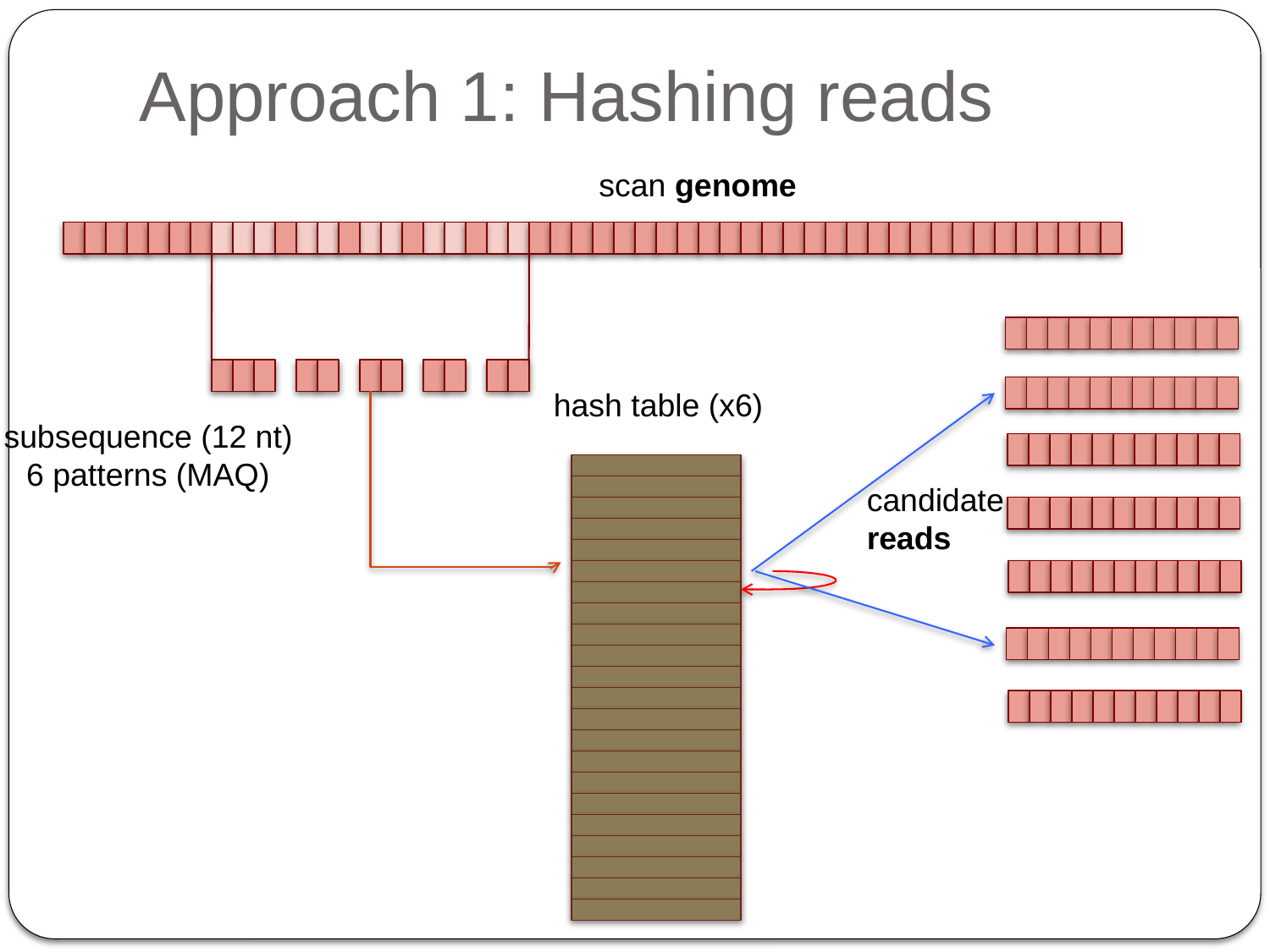

# Approach 1: Hashing reads
scan genome

hash table (x6)
subsequence (12 nt)
6 patterns (MAQ)

candidate
reads